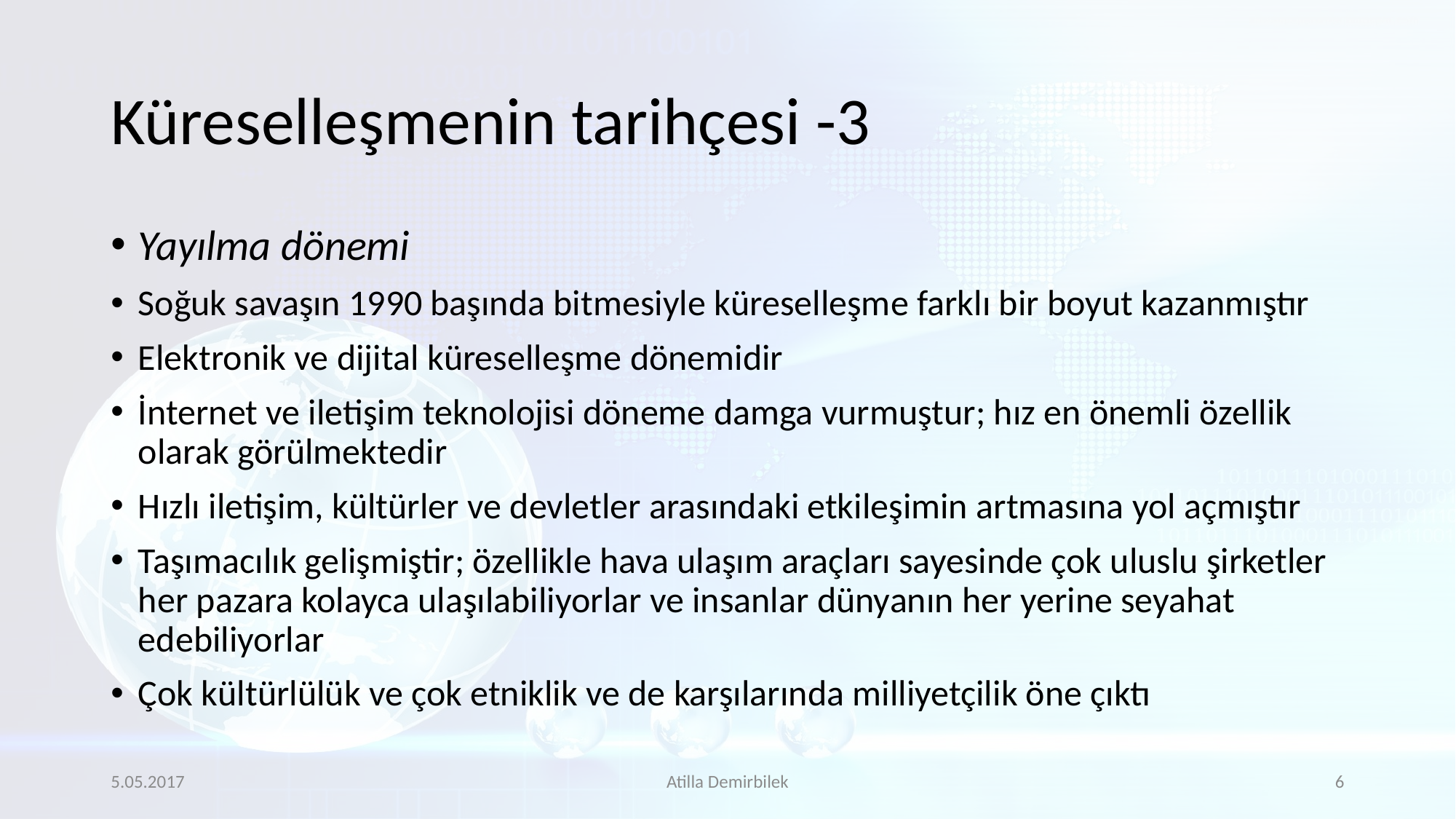

# Küreselleşmenin tarihçesi -3
Yayılma dönemi
Soğuk savaşın 1990 başında bitmesiyle küreselleşme farklı bir boyut kazanmıştır
Elektronik ve dijital küreselleşme dönemidir
İnternet ve iletişim teknolojisi döneme damga vurmuştur; hız en önemli özellik olarak görülmektedir
Hızlı iletişim, kültürler ve devletler arasındaki etkileşimin artmasına yol açmıştır
Taşımacılık gelişmiştir; özellikle hava ulaşım araçları sayesinde çok uluslu şirketler her pazara kolayca ulaşılabiliyorlar ve insanlar dünyanın her yerine seyahat edebiliyorlar
Çok kültürlülük ve çok etniklik ve de karşılarında milliyetçilik öne çıktı

5.05.2017
Atilla Demirbilek
6